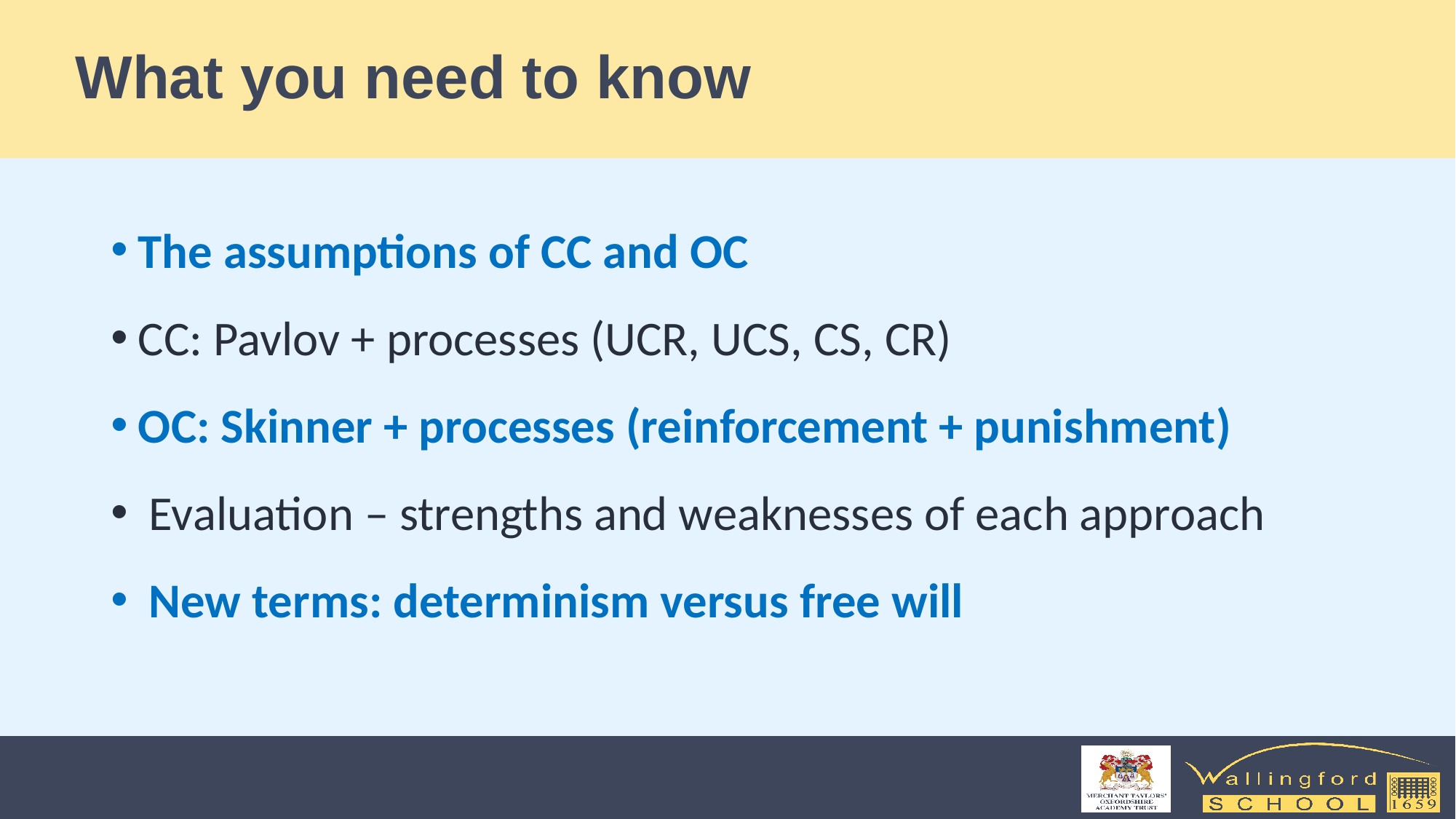

# What you need to know
The assumptions of CC and OC
CC: Pavlov + processes (UCR, UCS, CS, CR)
OC: Skinner + processes (reinforcement + punishment)
 Evaluation – strengths and weaknesses of each approach
 New terms: determinism versus free will